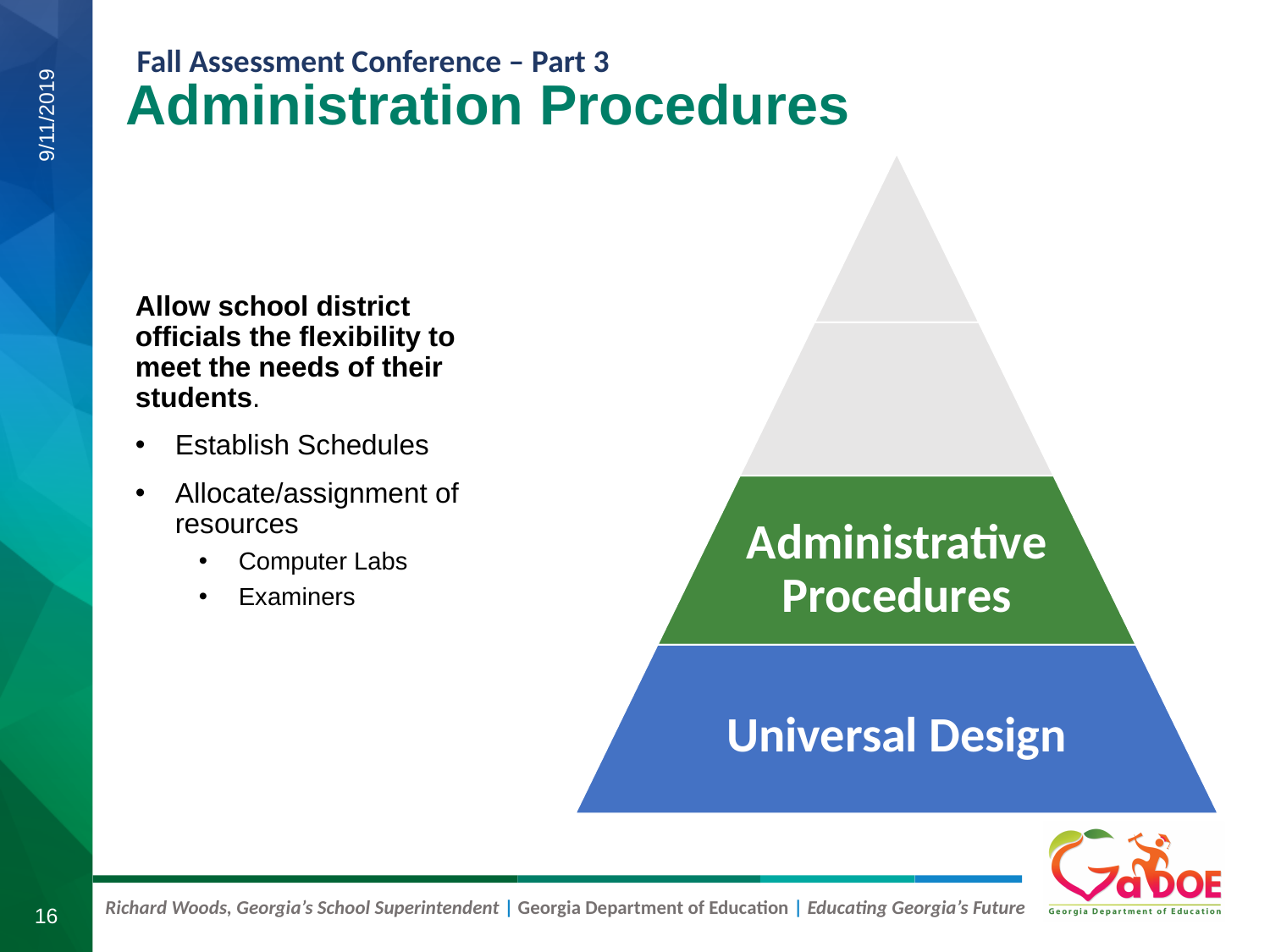

# Administration Procedures

Administrative Procedures
Universal Design
9/11/2019
Allow school district officials the flexibility to meet the needs of their students.
Establish Schedules
Allocate/assignment of resources
Computer Labs
Examiners

16